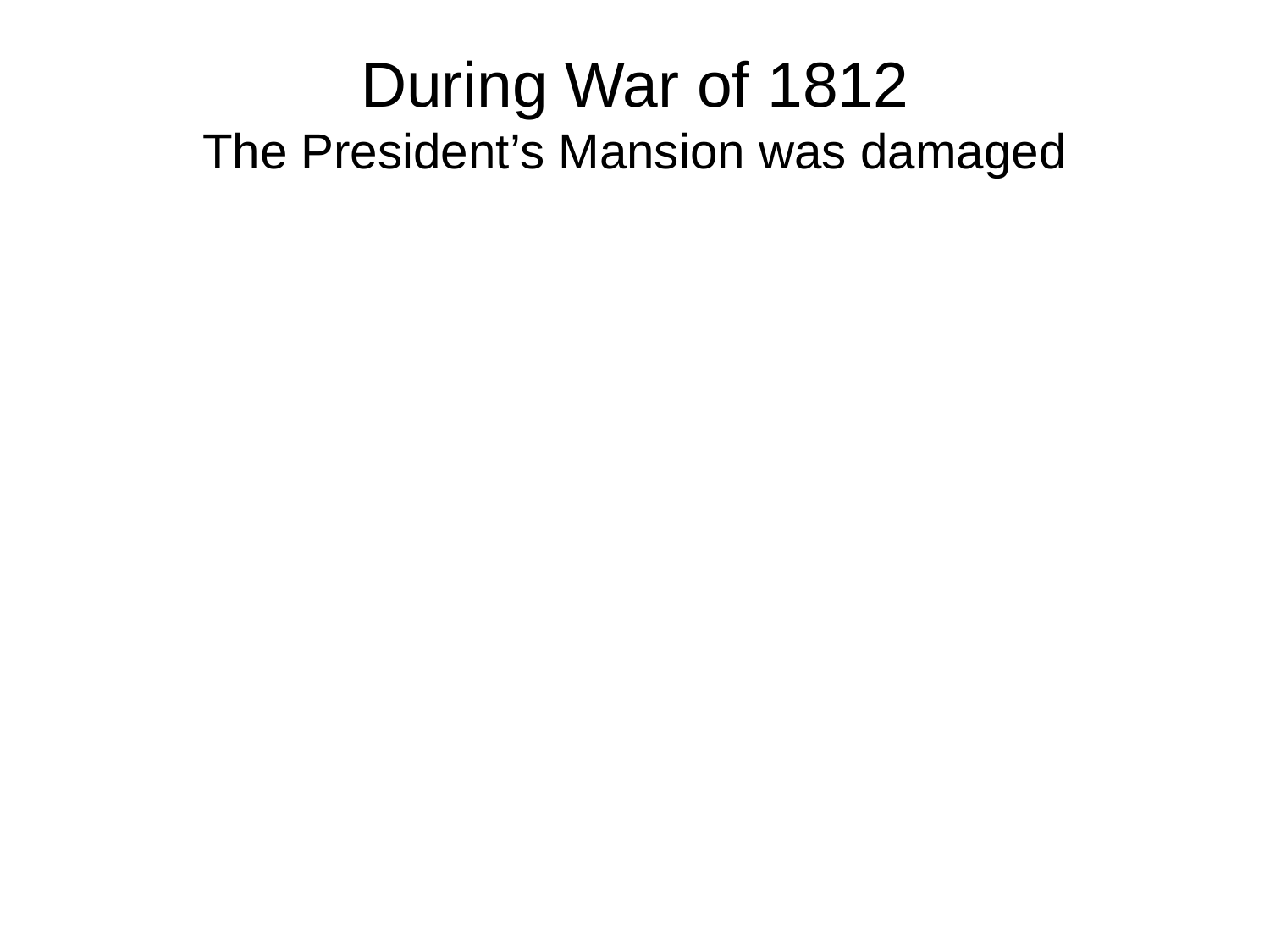

# During War of 1812 The President’s Mansion was damaged